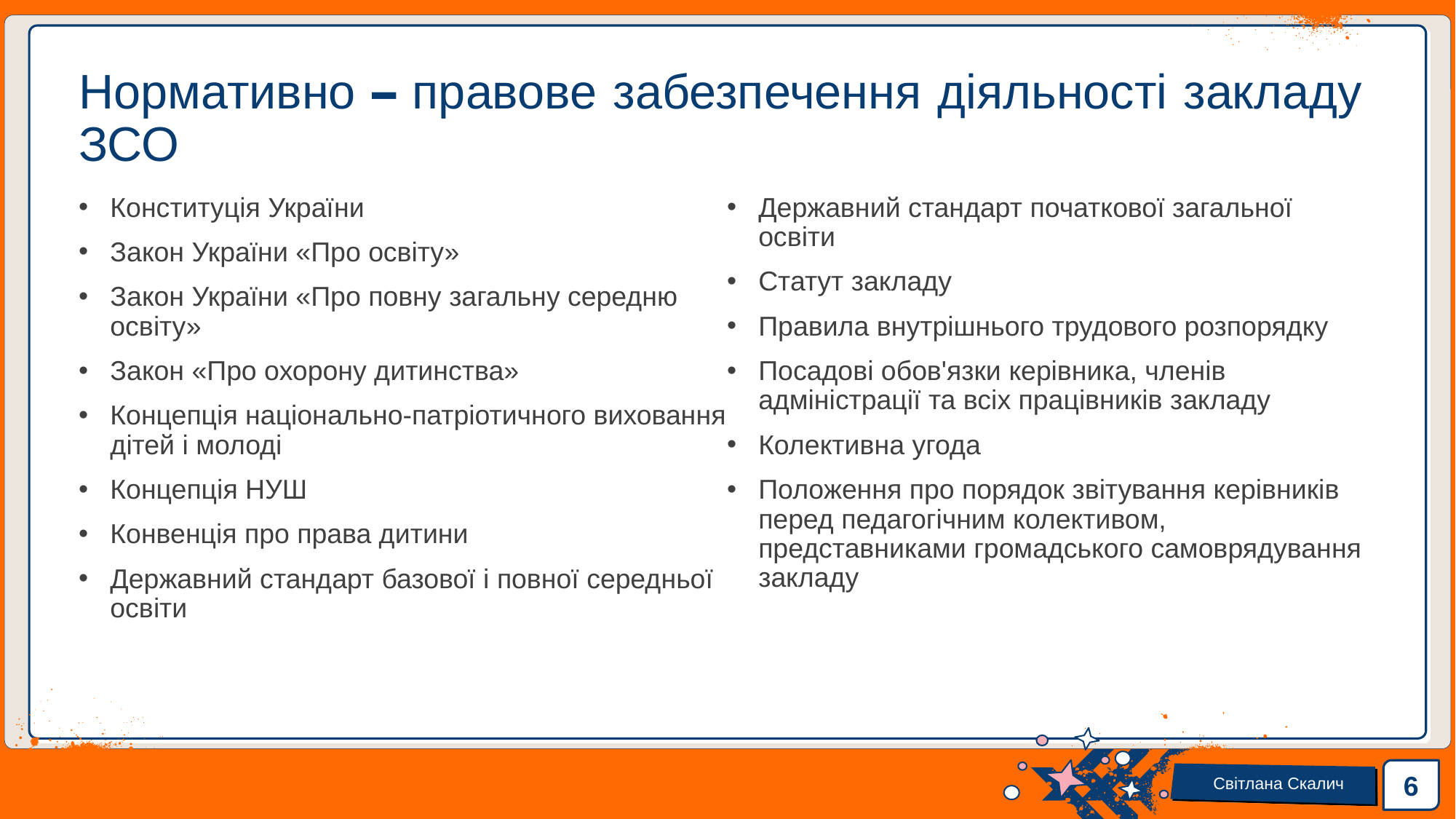

# Нормативно – правове забезпечення діяльності закладу ЗСО
Конституція України
Закон України «Про освіту»
Закон України «Про повну загальну середню освіту»
Закон «Про охорону дитинства»
Концепція національно-патріотичного виховання дітей і молоді
Концепція НУШ
Конвенція про права дитини
Державний стандарт базової і повної середньої освіти
Державний стандарт початкової загальної освіти
Статут закладу
Правила внутрішнього трудового розпорядку
Посадові обов'язки керівника, членів адміністрації та всіх працівників закладу
Колективна угода
Положення про порядок звітування керівників перед педагогічним колективом, представниками громадського самоврядування закладу
6
Світлана Скалич